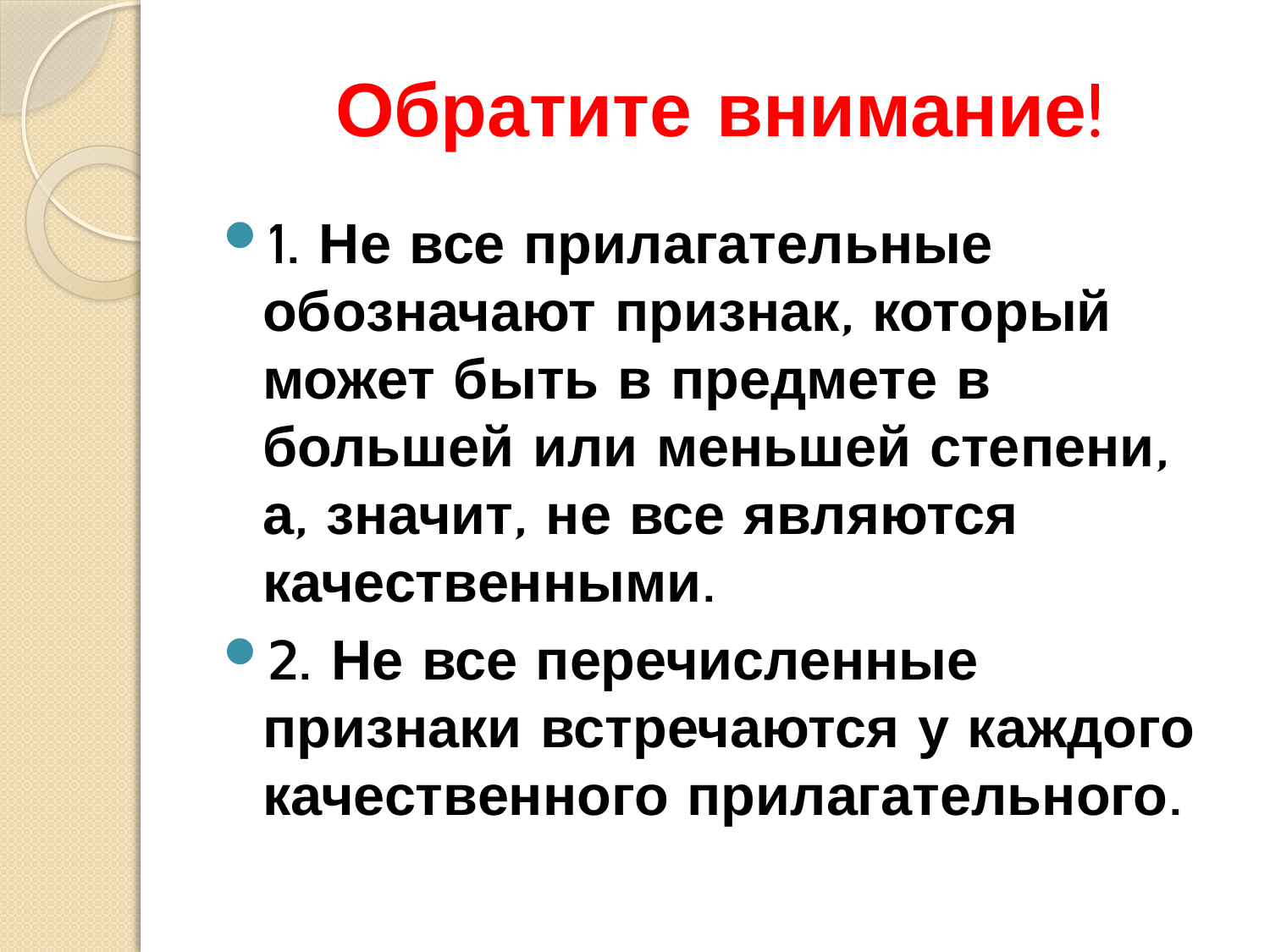

# Обратите внимание!
1. Не все прилагательные обозначают признак, который может быть в предмете в большей или меньшей степени, а, значит, не все являются качественными.
2. Не все перечисленные признаки встречаются у каждого качественного прилагательного.